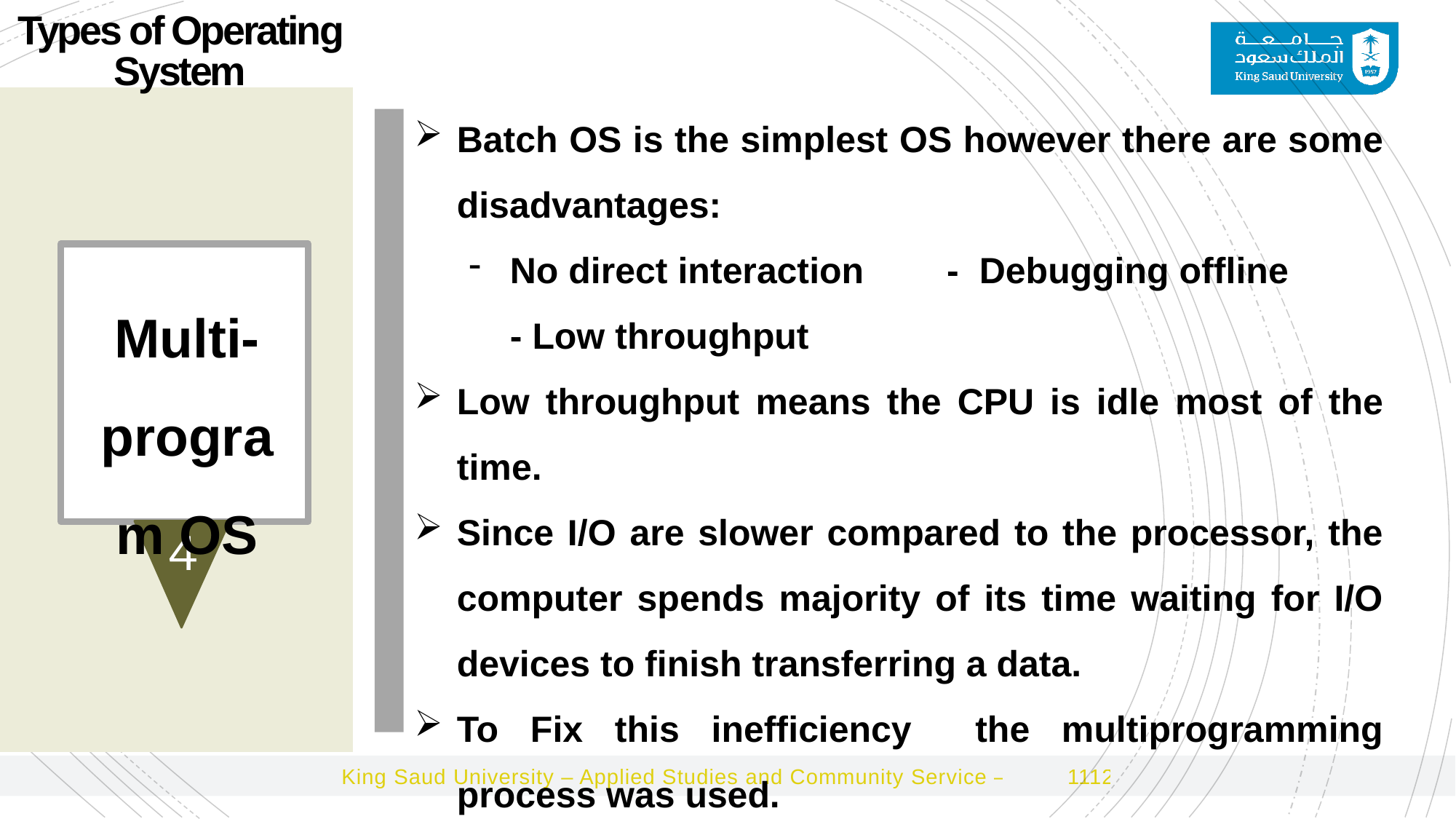

Types of Operating System

Batch OS is the simplest OS however there are some disadvantages:
No direct interaction	-  Debugging offline	- Low throughput
Low throughput means the CPU is idle most of the time.
Since I/O are slower compared to the processor, the computer spends majority of its time waiting for I/O devices to finish transferring a data.
To Fix this inefficiency  the multiprogramming process was used.
In Multiprogramming, there must be enough memory to hold the Operating System and more than one user program.
When one program needs to wait for I/O, the processor can switch to the other program which is not waiting for I/O.

4

Multi-program OS